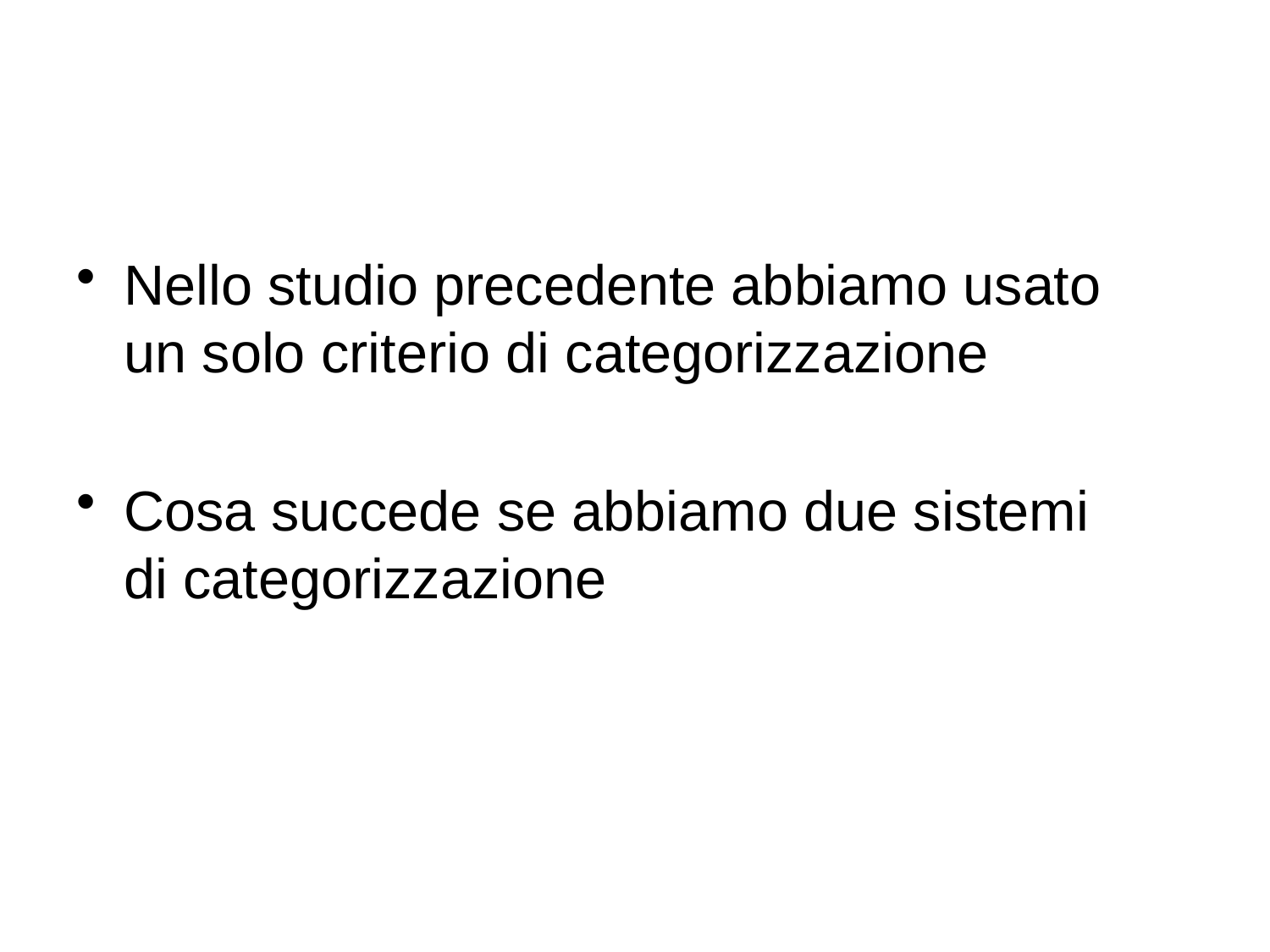

Nello studio precedente abbiamo usato un solo criterio di categorizzazione

Cosa succede se abbiamo due sistemi di categorizzazione